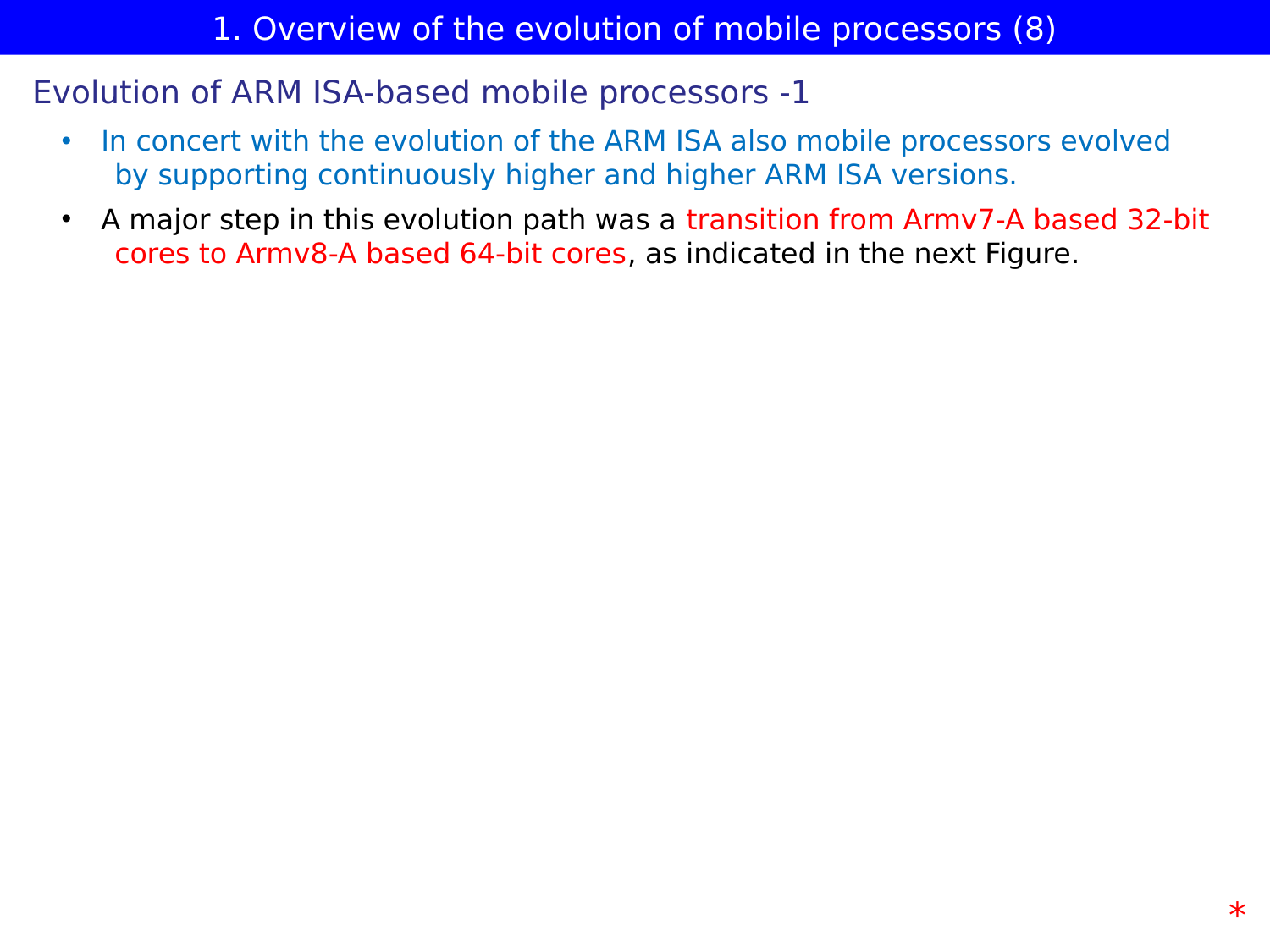

# 1. Overview of the evolution of mobile processors (8)
Evolution of ARM ISA-based mobile processors -1
In concert with the evolution of the ARM ISA also mobile processors evolved
      by supporting continuously higher and higher ARM ISA versions.
A major step in this evolution path was a transition from Armv7-A based 32-bit
      cores to Armv8-A based 64-bit cores, as indicated in the next Figure.
*